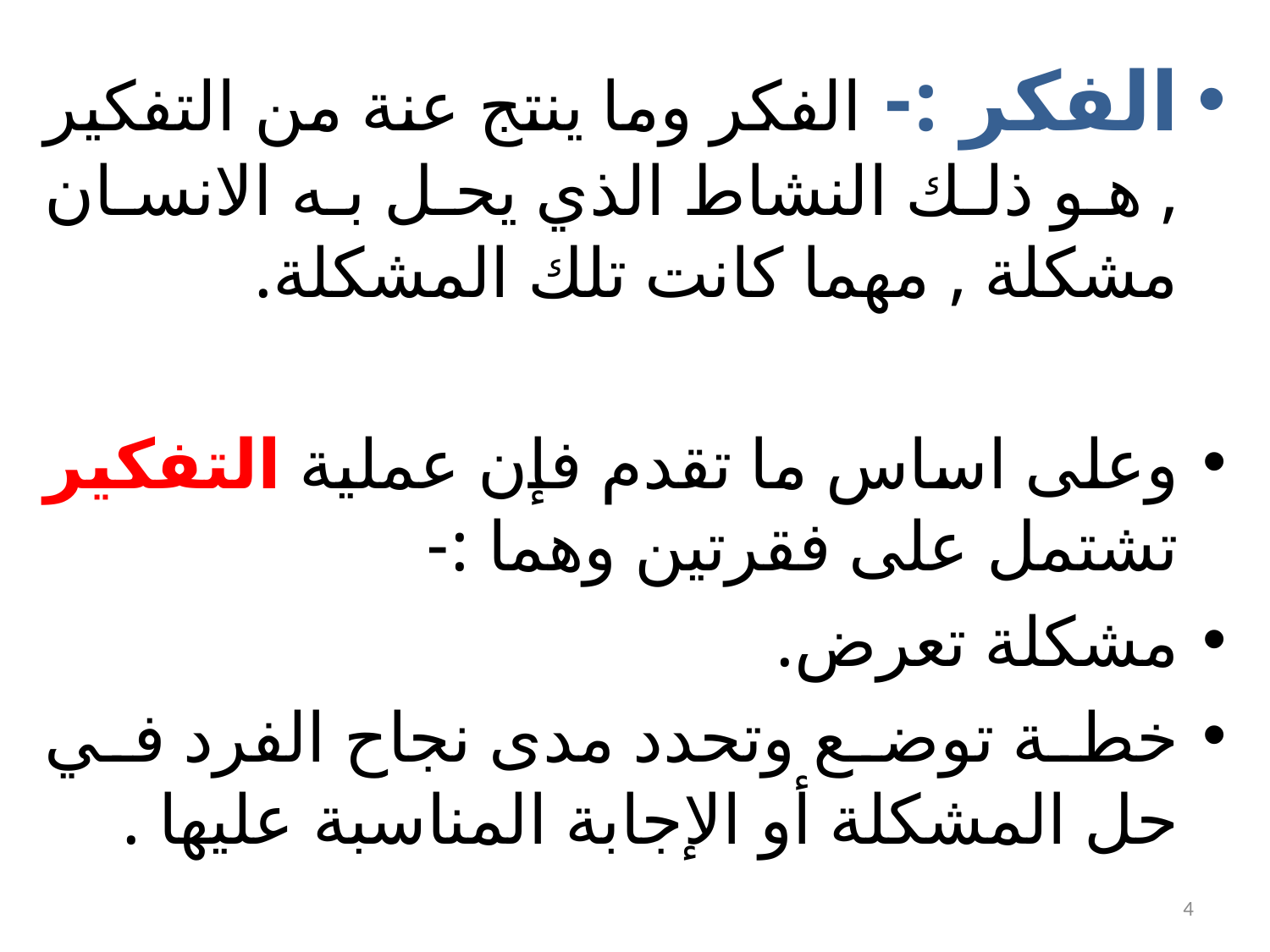

الفكر :- الفكر وما ينتج عنة من التفكير , هو ذلك النشاط الذي يحل به الانسان مشكلة , مهما كانت تلك المشكلة.

وعلى اساس ما تقدم فإن عملية التفكير تشتمل على فقرتين وهما :-
مشكلة تعرض.
خطة توضع وتحدد مدى نجاح الفرد في حل المشكلة أو الإجابة المناسبة عليها .
4